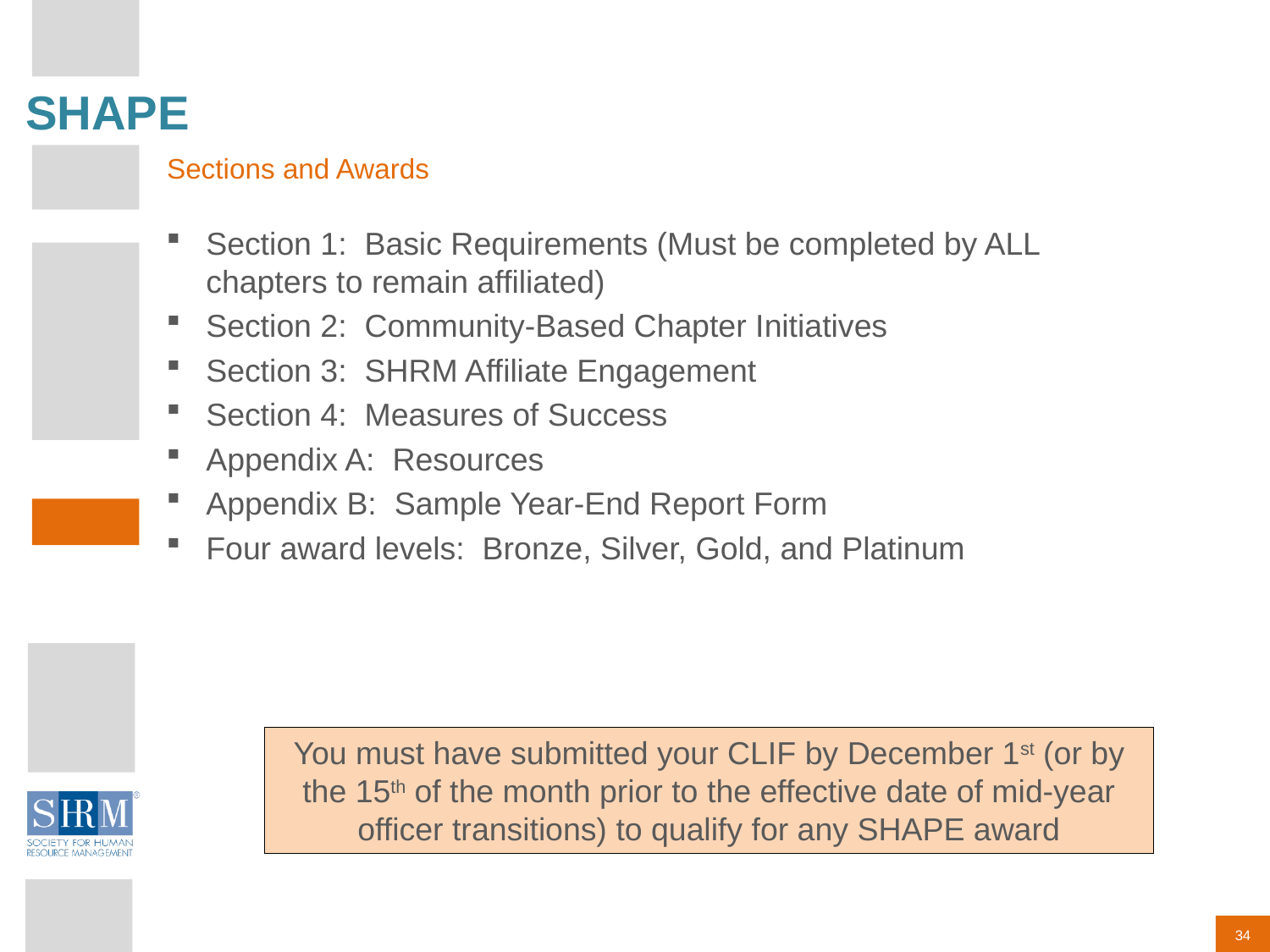

# SHAPE
Sections and Awards
Section 1:  Basic Requirements (Must be completed by ALL chapters to remain affiliated)
Section 2:  Community-Based Chapter Initiatives
Section 3:  SHRM Affiliate Engagement
Section 4:  Measures of Success
Appendix A:  Resources
Appendix B:  Sample Year-End Report Form
Four award levels:  Bronze, Silver, Gold, and Platinum

You must have submitted your CLIF by December 1st (or by the 15th of the month prior to the effective date of mid-year officer transitions) to qualify for any SHAPE award